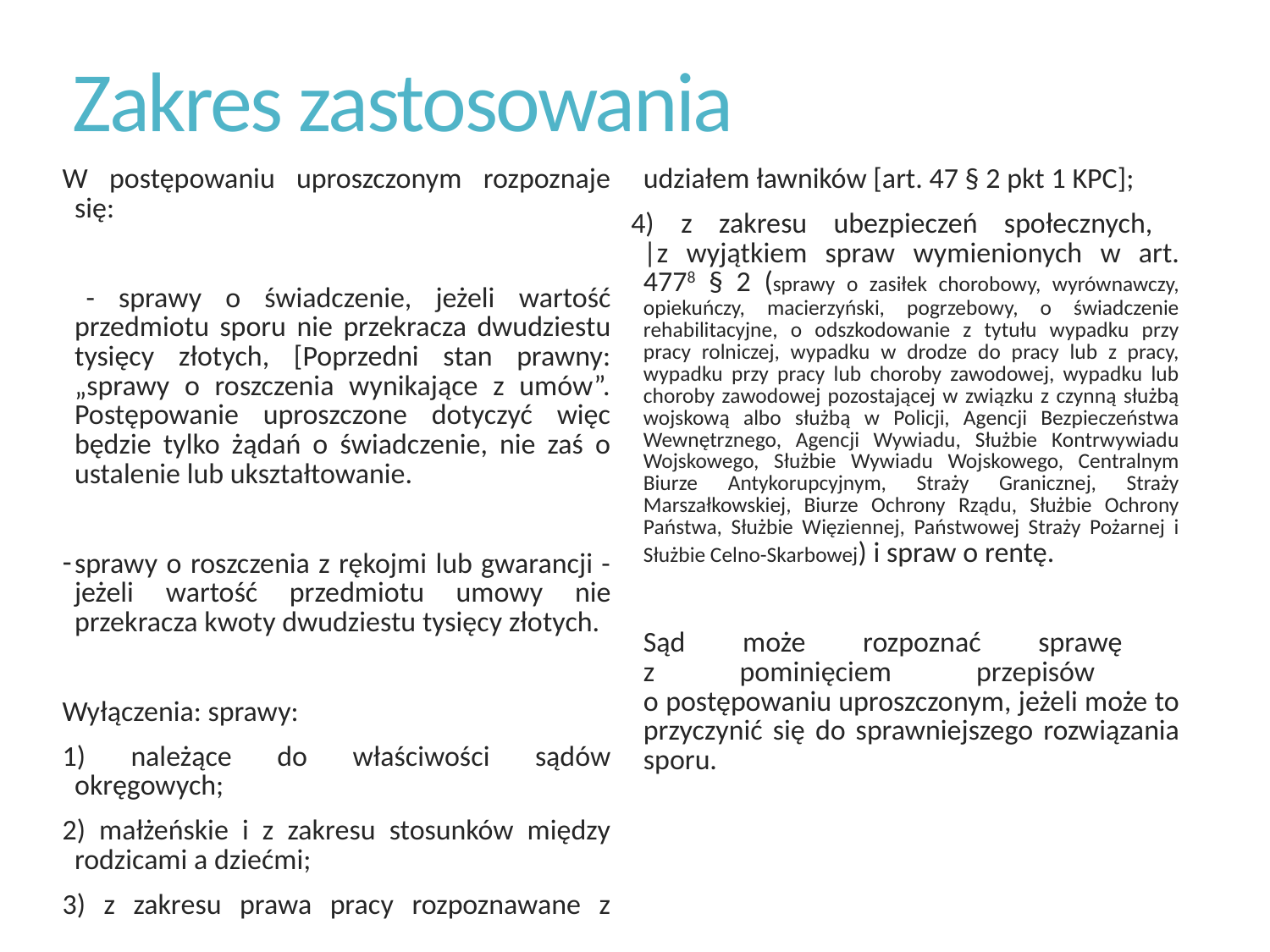

# Zakres zastosowania
W postępowaniu uproszczonym rozpoznaje się:

 - sprawy o świadczenie, jeżeli wartość przedmiotu sporu nie przekracza dwudziestu tysięcy złotych, [Poprzedni stan prawny: „sprawy o roszczenia wynikające z umów”. Postępowanie uproszczone dotyczyć więc będzie tylko żądań o świadczenie, nie zaś o ustalenie lub ukształtowanie.

sprawy o roszczenia z rękojmi lub gwarancji - jeżeli wartość przedmiotu umowy nie przekracza kwoty dwudziestu tysięcy złotych.

Wyłączenia: sprawy:
1) należące do właściwości sądów okręgowych;
2) małżeńskie i z zakresu stosunków między rodzicami a dziećmi;
3) z zakresu prawa pracy rozpoznawane z udziałem ławników [art. 47 § 2 pkt 1 KPC];
4) z zakresu ubezpieczeń społecznych,
|z wyjątkiem spraw wymienionych w art. 4778 § 2 (sprawy o zasiłek chorobowy, wyrównawczy, opiekuńczy, macierzyński, pogrzebowy, o świadczenie rehabilitacyjne, o odszkodowanie z tytułu wypadku przy pracy rolniczej, wypadku w drodze do pracy lub z pracy, wypadku przy pracy lub choroby zawodowej, wypadku lub choroby zawodowej pozostającej w związku z czynną służbą wojskową albo służbą w Policji, Agencji Bezpieczeństwa Wewnętrznego, Agencji Wywiadu, Służbie Kontrwywiadu Wojskowego, Służbie Wywiadu Wojskowego, Centralnym Biurze Antykorupcyjnym, Straży Granicznej, Straży Marszałkowskiej, Biurze Ochrony Rządu, Służbie Ochrony Państwa, Służbie Więziennej, Państwowej Straży Pożarnej i Służbie Celno-Skarbowej) i spraw o rentę.

	Sąd może rozpoznać sprawę
z pominięciem przepisów
o postępowaniu uproszczonym, jeżeli może to przyczynić się do sprawniejszego rozwiązania sporu.